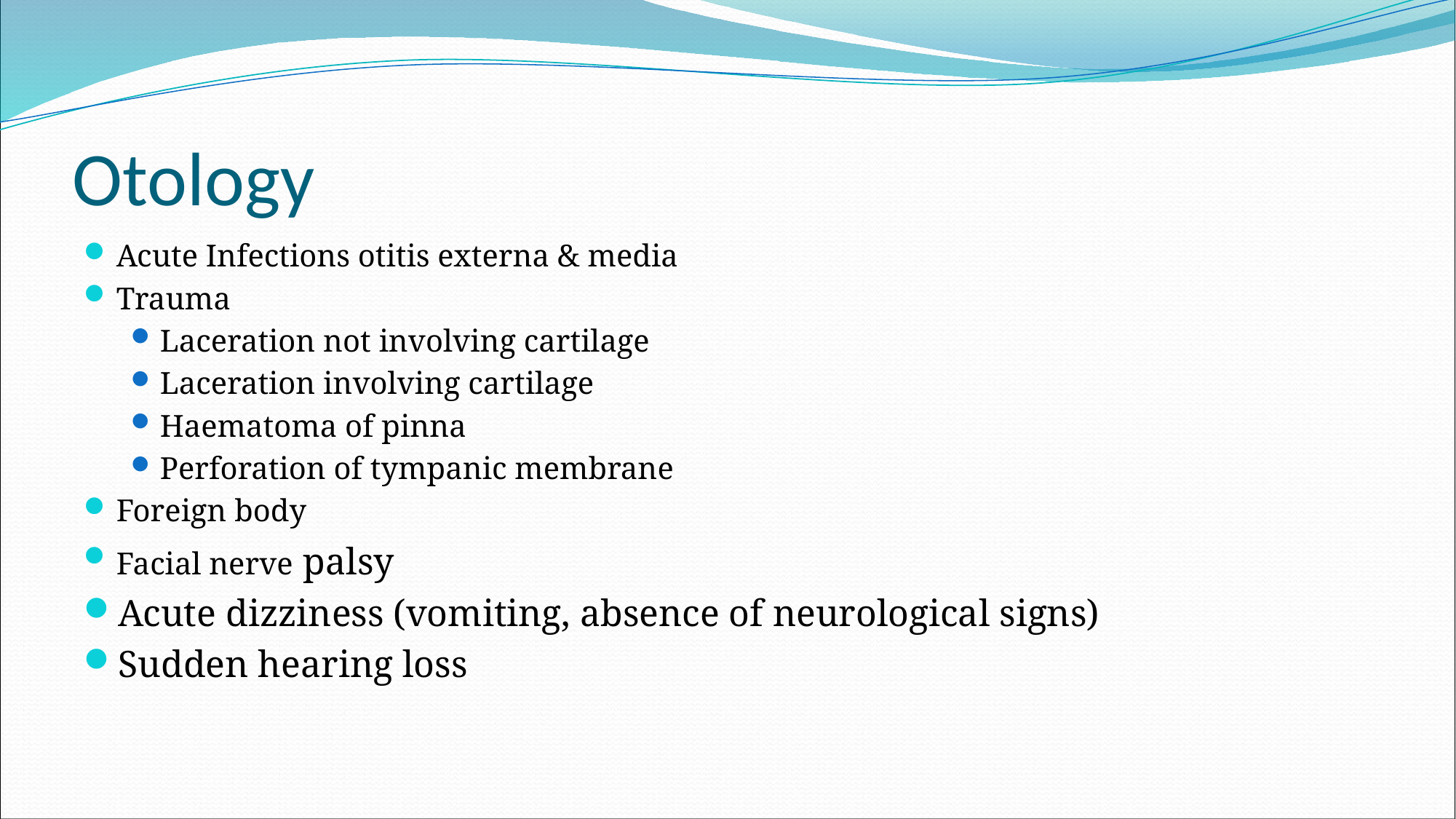

# Otology
Acute Infections otitis externa & media
Trauma
Laceration not involving cartilage
Laceration involving cartilage
Haematoma of pinna
Perforation of tympanic membrane
Foreign body
Facial nerve palsy
Acute dizziness (vomiting, absence of neurological signs)
Sudden hearing loss